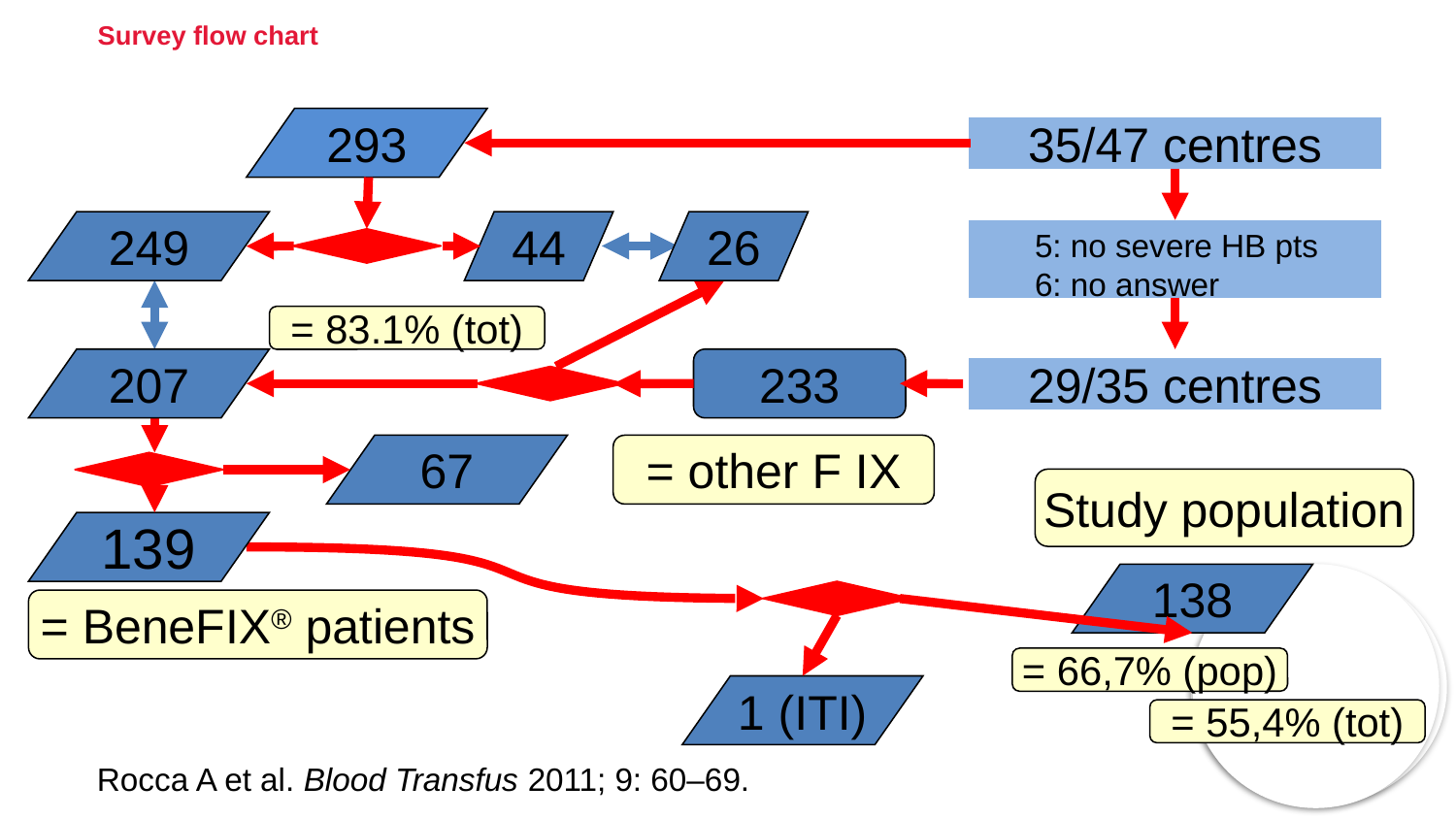

# Survey flow chart
293
35/47 centres

5: no severe HB pts
6: no answer

29/35 centres

249
44
26
= 83.1% (tot)
207
233

67
= other F IX

Study population
139
138

= BeneFix® patients
= 66,7% (pop)
1 (ITI)
= 55,4% (tot)
Rocca A et al. Blood Transfus 2011; 9: 60–69.